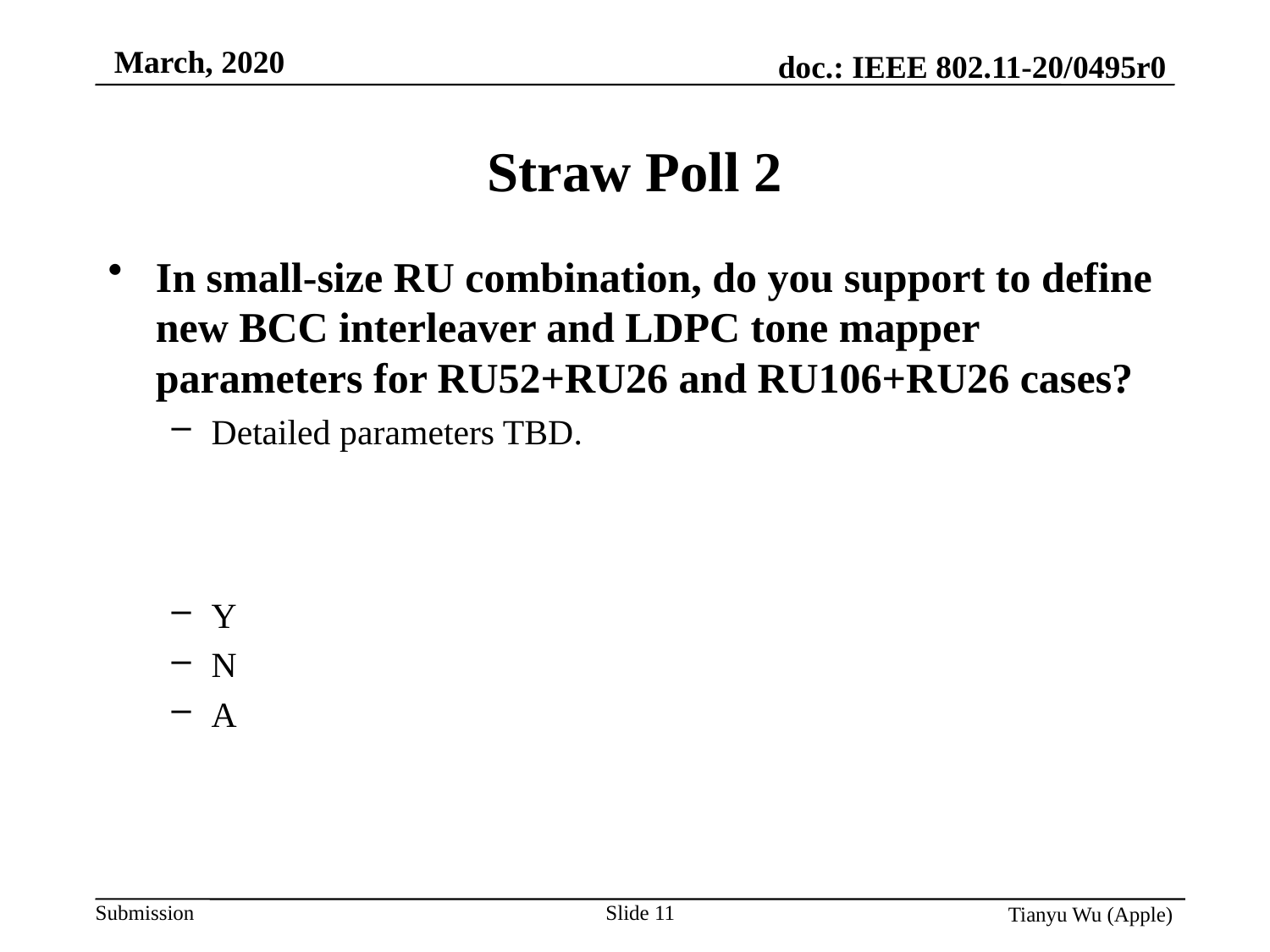

# Straw Poll 2
In small-size RU combination, do you support to define new BCC interleaver and LDPC tone mapper parameters for RU52+RU26 and RU106+RU26 cases?
Detailed parameters TBD.

Y
N
A
Slide 11